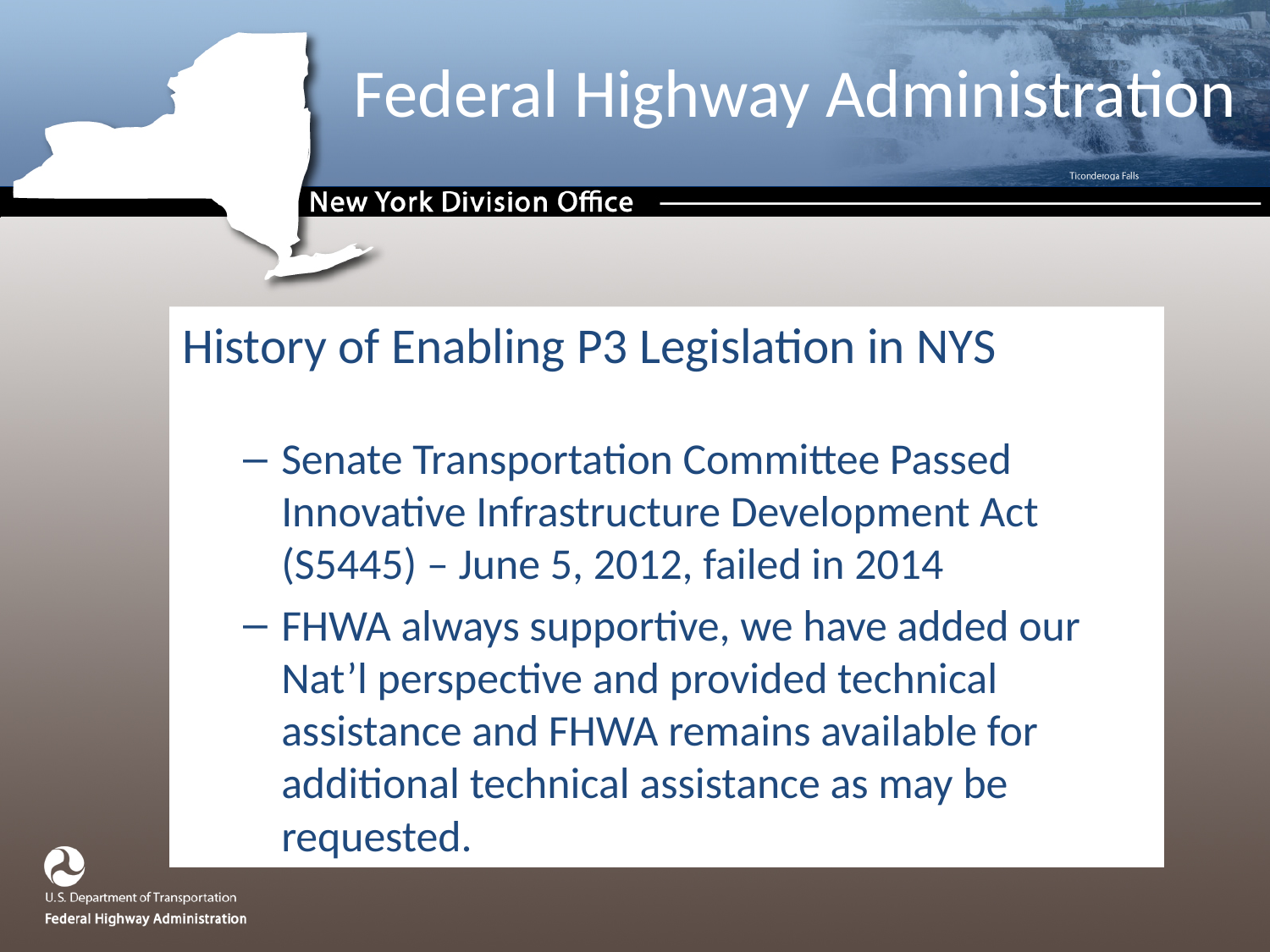

# Federal Highway Administration
History of Enabling P3 Legislation in NYS

Senate Transportation Committee Passed Innovative Infrastructure Development Act (S5445) – June 5, 2012, failed in 2014
FHWA always supportive, we have added our Nat’l perspective and provided technical assistance and FHWA remains available for additional technical assistance as may be requested.